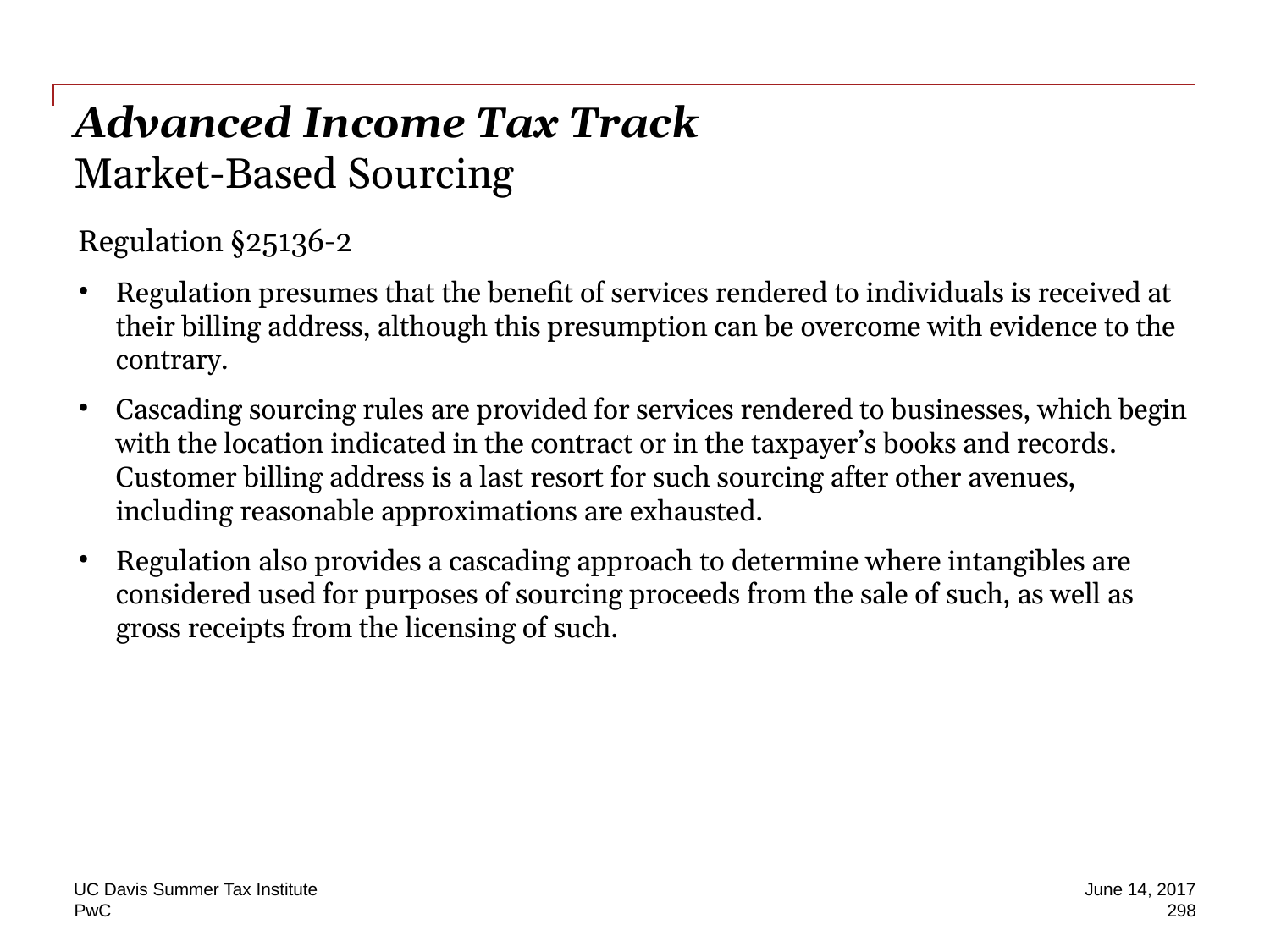

# Advanced Income Tax Track Market-Based Sourcing
Regulation §25136-2
Regulation presumes that the benefit of services rendered to individuals is received at their billing address, although this presumption can be overcome with evidence to the contrary.
Cascading sourcing rules are provided for services rendered to businesses, which begin with the location indicated in the contract or in the taxpayer’s books and records. Customer billing address is a last resort for such sourcing after other avenues, including reasonable approximations are exhausted.
Regulation also provides a cascading approach to determine where intangibles are considered used for purposes of sourcing proceeds from the sale of such, as well as gross receipts from the licensing of such.

UC Davis Summer Tax Institute
June 14, 2017
298